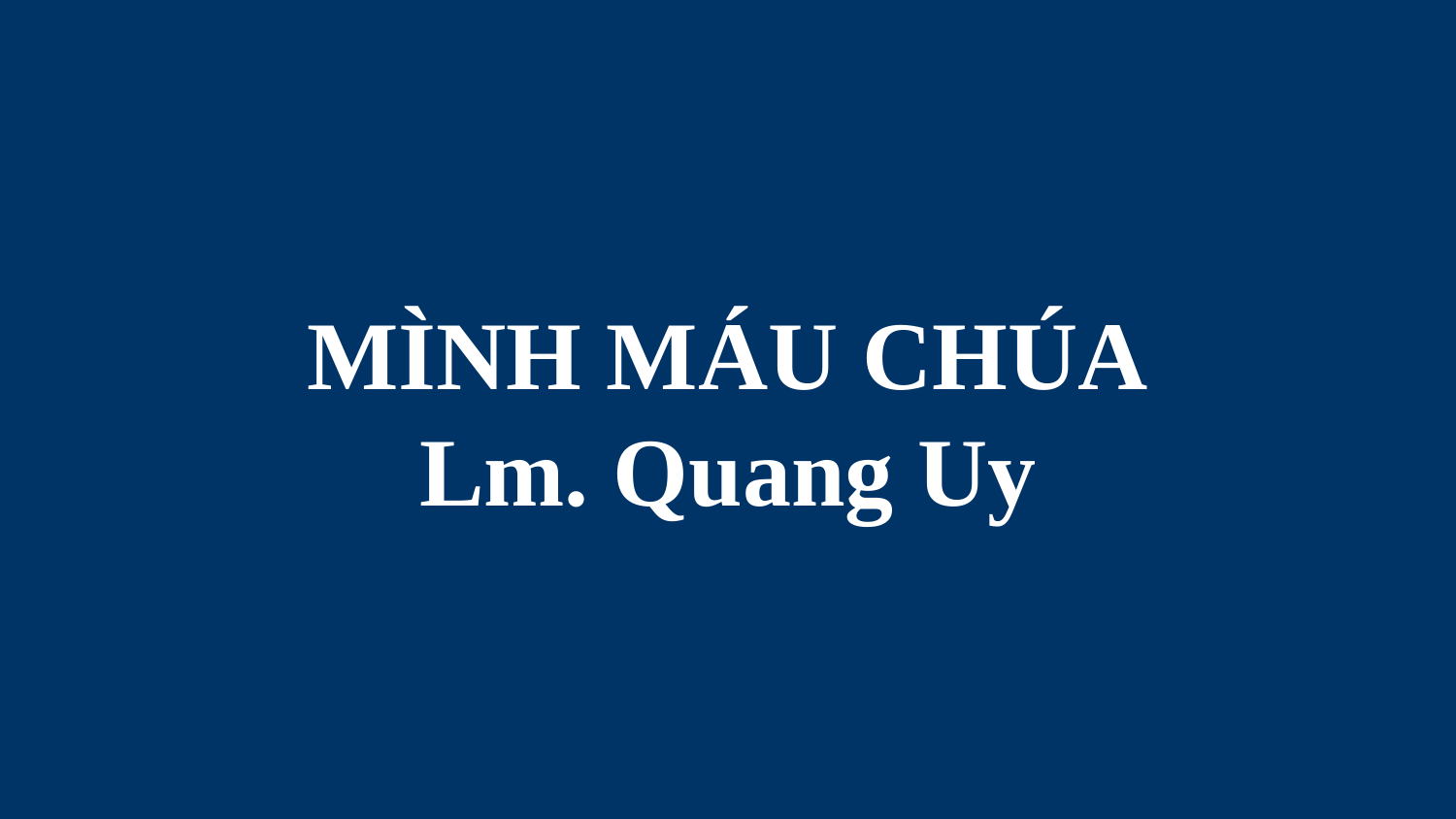

# MÌNH MÁU CHÚA Lm. Quang Uy